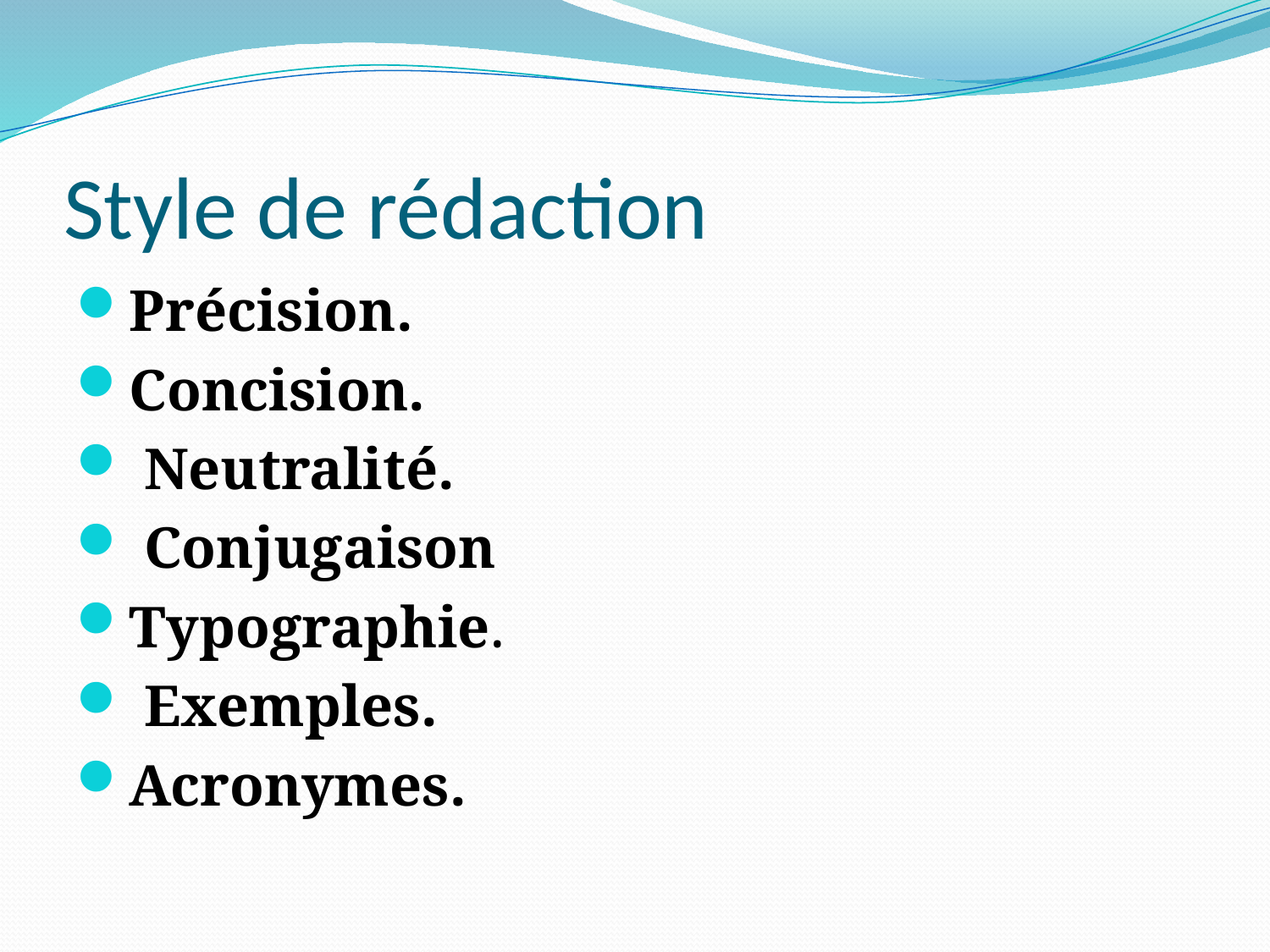

# Style de rédaction
Précision.
Concision.
 Neutralité.
 Conjugaison
Typographie.
 Exemples.
Acronymes.